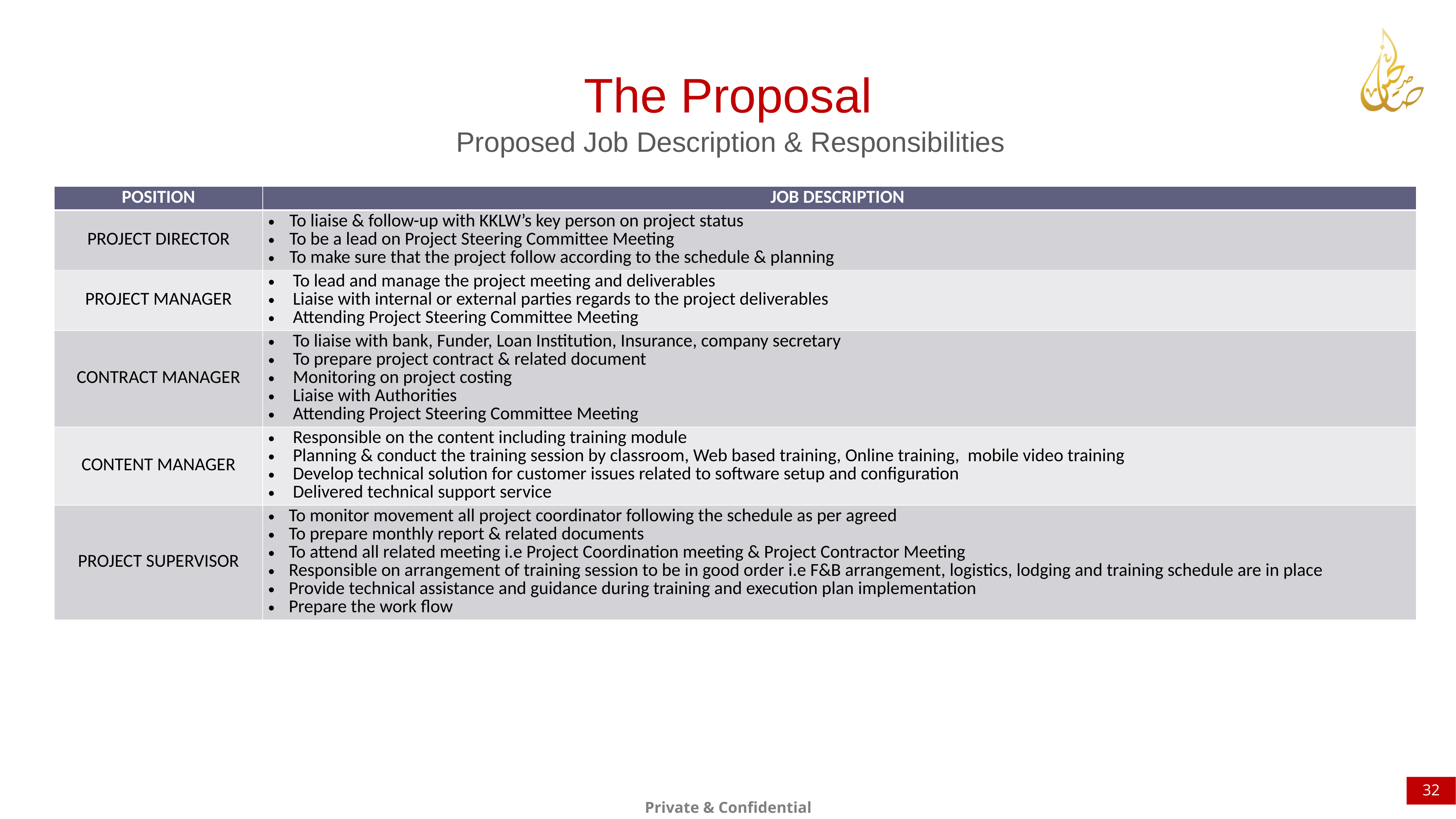

The Proposal

Proposed Job Description & Responsibilities
| POSITION | JOB DESCRIPTION |
| --- | --- |
| PROJECT DIRECTOR | To liaise & follow-up with KKLW’s key person on project status To be a lead on Project Steering Committee Meeting To make sure that the project follow according to the schedule & planning |
| PROJECT MANAGER | To lead and manage the project meeting and deliverables Liaise with internal or external parties regards to the project deliverables Attending Project Steering Committee Meeting |
| CONTRACT MANAGER | To liaise with bank, Funder, Loan Institution, Insurance, company secretary To prepare project contract & related document Monitoring on project costing Liaise with Authorities Attending Project Steering Committee Meeting |
| CONTENT MANAGER | Responsible on the content including training module Planning & conduct the training session by classroom, Web based training, Online training, mobile video training Develop technical solution for customer issues related to software setup and configuration Delivered technical support service |
| PROJECT SUPERVISOR | To monitor movement all project coordinator following the schedule as per agreed To prepare monthly report & related documents To attend all related meeting i.e Project Coordination meeting & Project Contractor Meeting Responsible on arrangement of training session to be in good order i.e F&B arrangement, logistics, lodging and training schedule are in place Provide technical assistance and guidance during training and execution plan implementation Prepare the work flow |
32